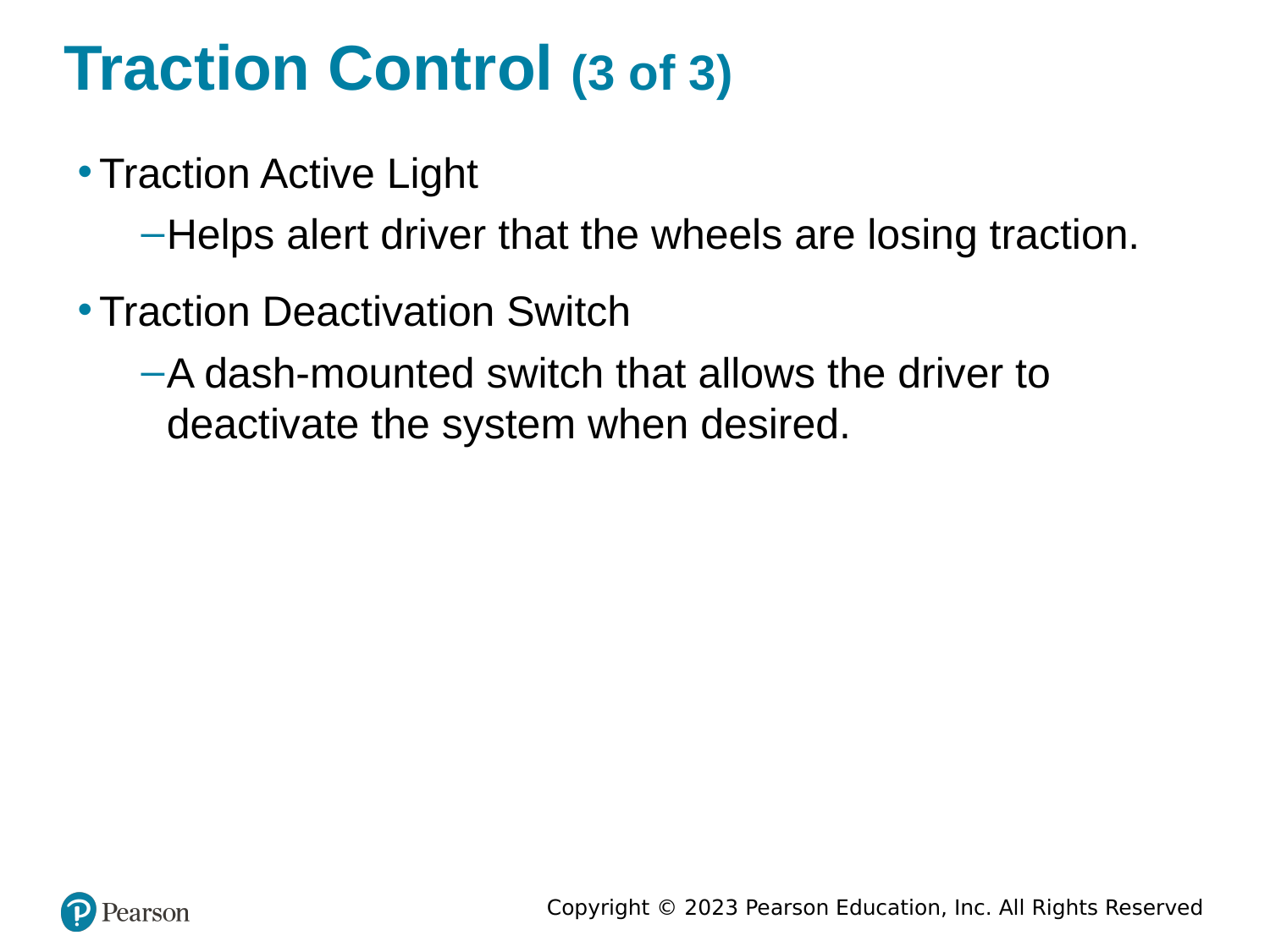

# Traction Control (3 of 3)
Traction Active Light
Helps alert driver that the wheels are losing traction.
Traction Deactivation Switch
A dash-mounted switch that allows the driver to deactivate the system when desired.